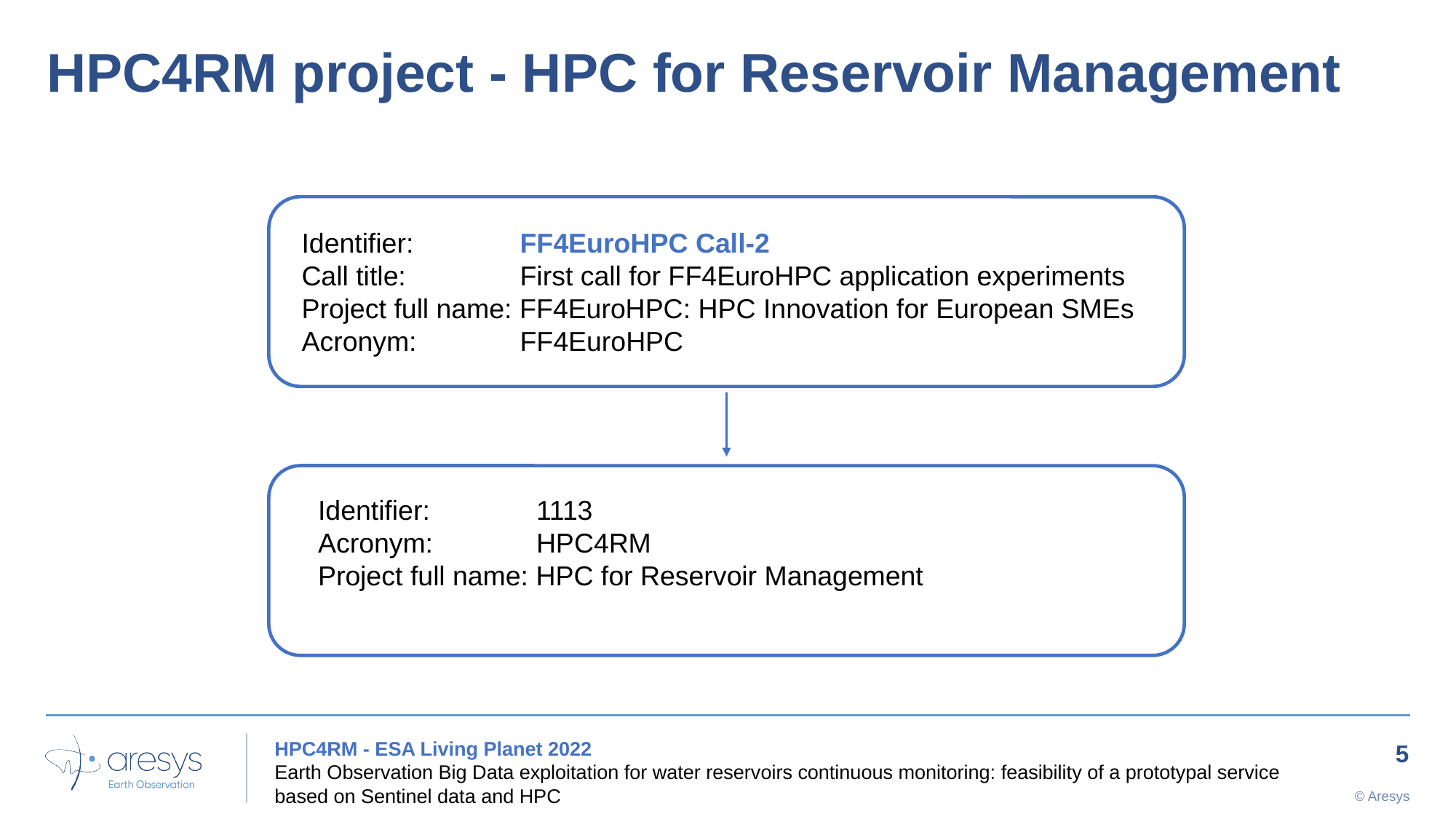

HPC4RM project - HPC for Reservoir Management

Identifier: 	FF4EuroHPC Call-2
Call title: 	First call for FF4EuroHPC application experiments
Project full name: FF4EuroHPC: HPC Innovation for European SMEs
Acronym: 	FF4EuroHPC

Identifier: 	1113
Acronym: 	HPC4RM
Project full name: HPC for Reservoir Management
HPC4RM - ESA Living Planet 2022
Earth Observation Big Data exploitation for water reservoirs continuous monitoring: feasibility of a prototypal service based on Sentinel data and HPC